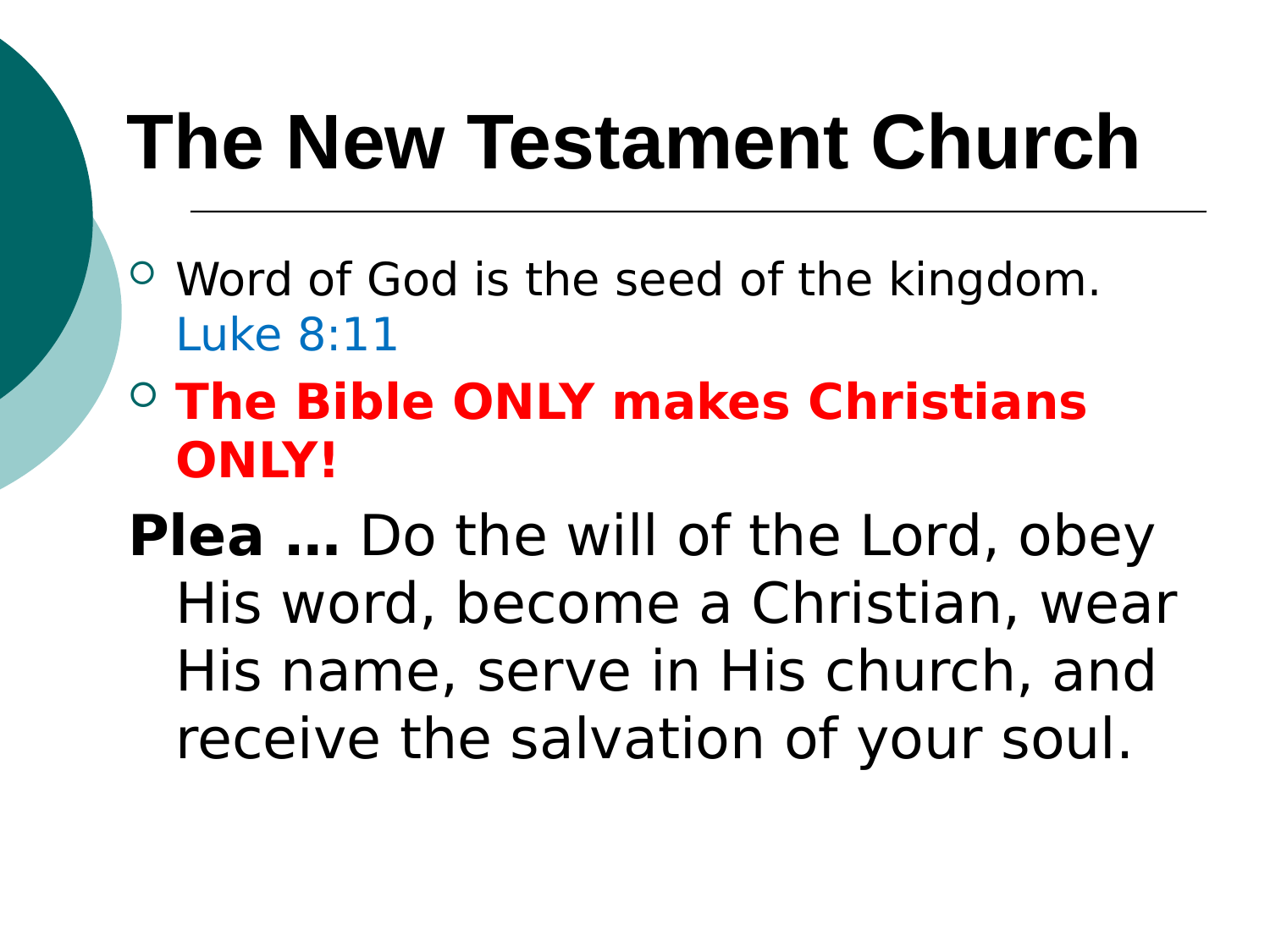

# The New Testament Church
Word of God is the seed of the kingdom.
Luke 8:11
The Bible ONLY makes Christians ONLY!
Plea … Do the will of the Lord, obey His word, become a Christian, wear His name, serve in His church, and receive the salvation of your soul.